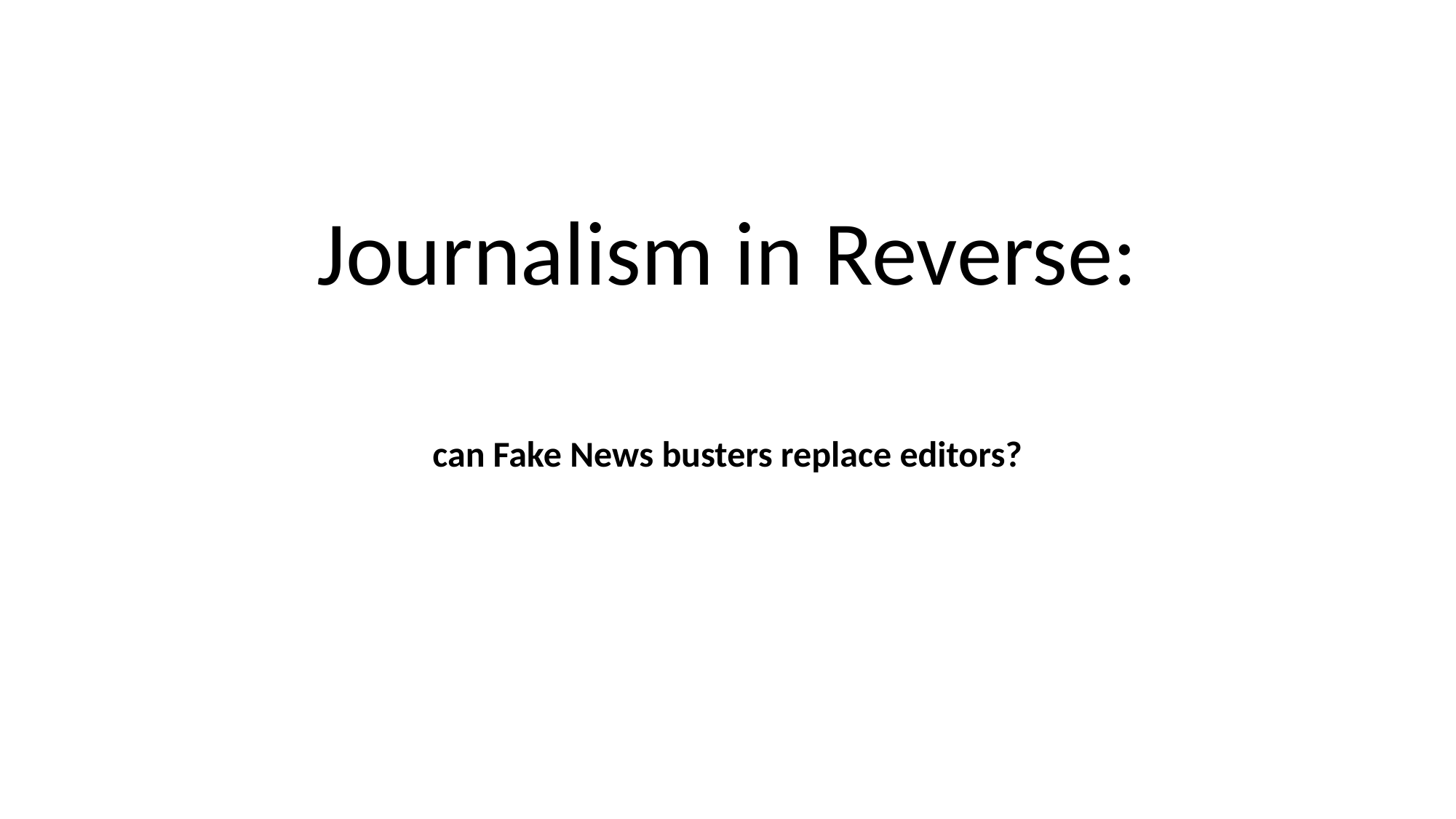

# Journalism in Reverse:
can Fake News busters replace editors?